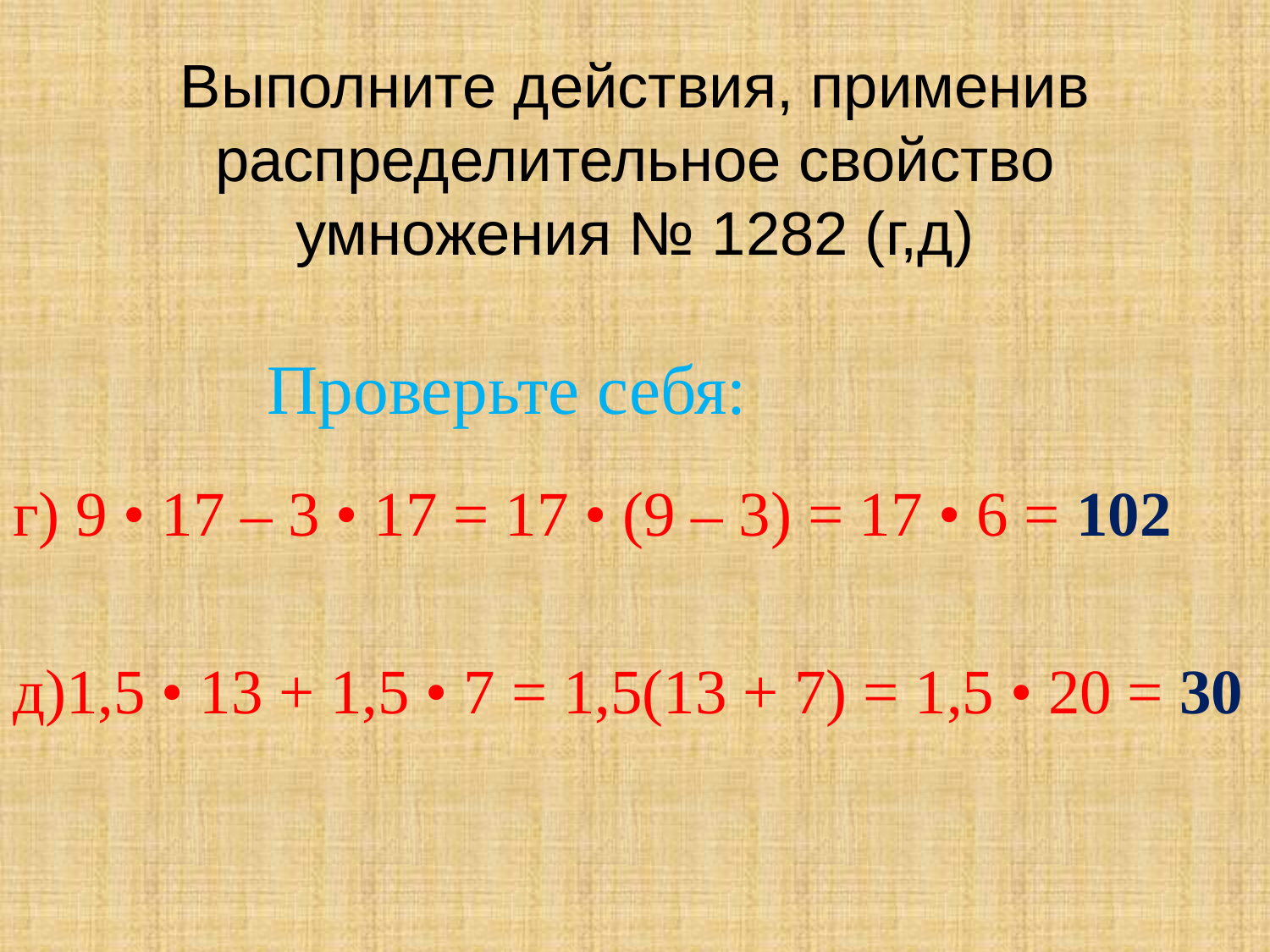

# Выполните действия, применив распределительное свойство умножения № 1282 (г,д)
Проверьте себя:
г) 9 • 17 – 3 • 17 = 17 • (9 – 3) = 17 • 6 = 102

д)1,5 • 13 + 1,5 • 7 = 1,5(13 + 7) = 1,5 • 20 = 30